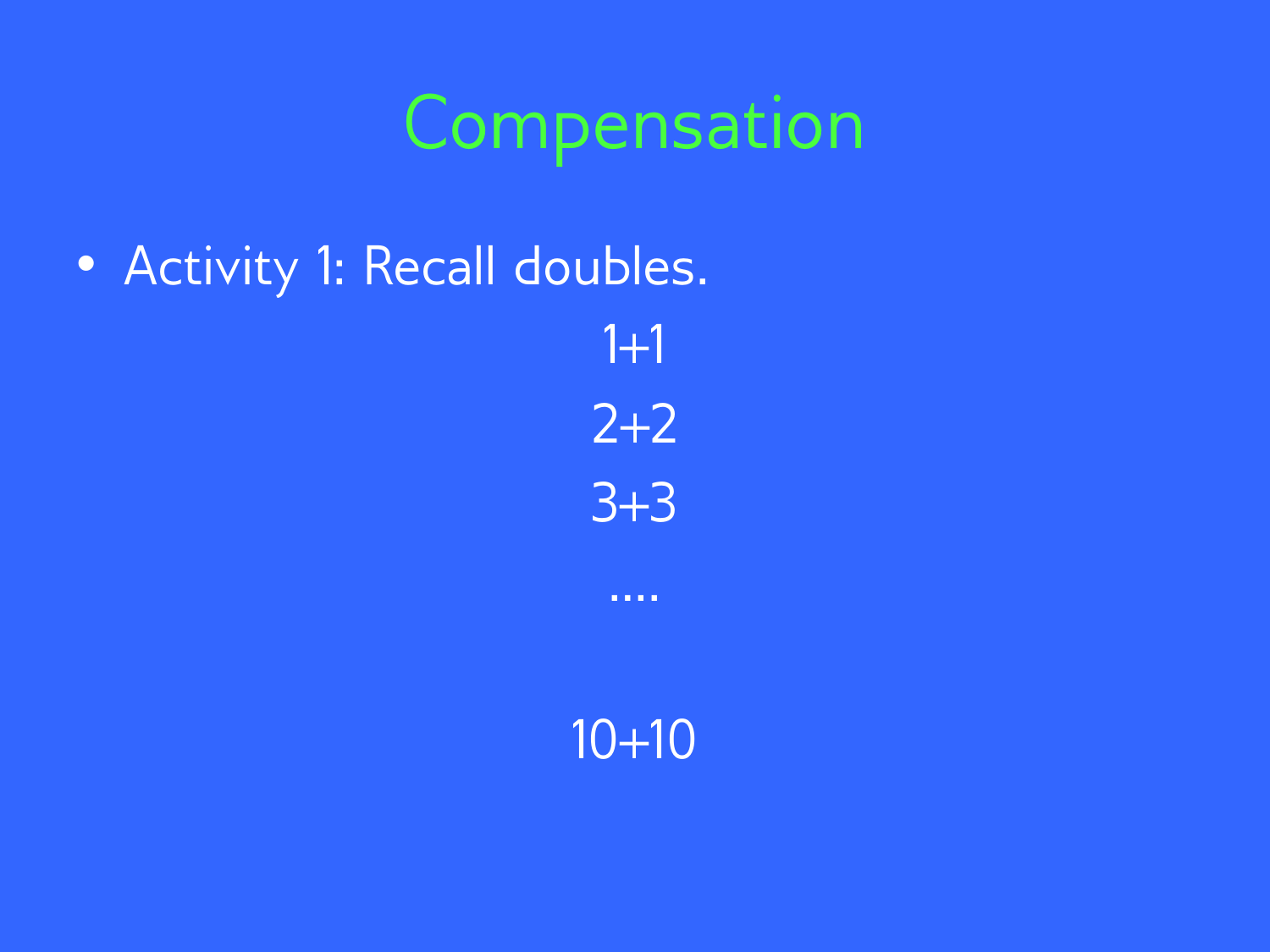

# Compensation
Activity 1: Recall doubles.
1+1
2+2
3+3
….

10+10